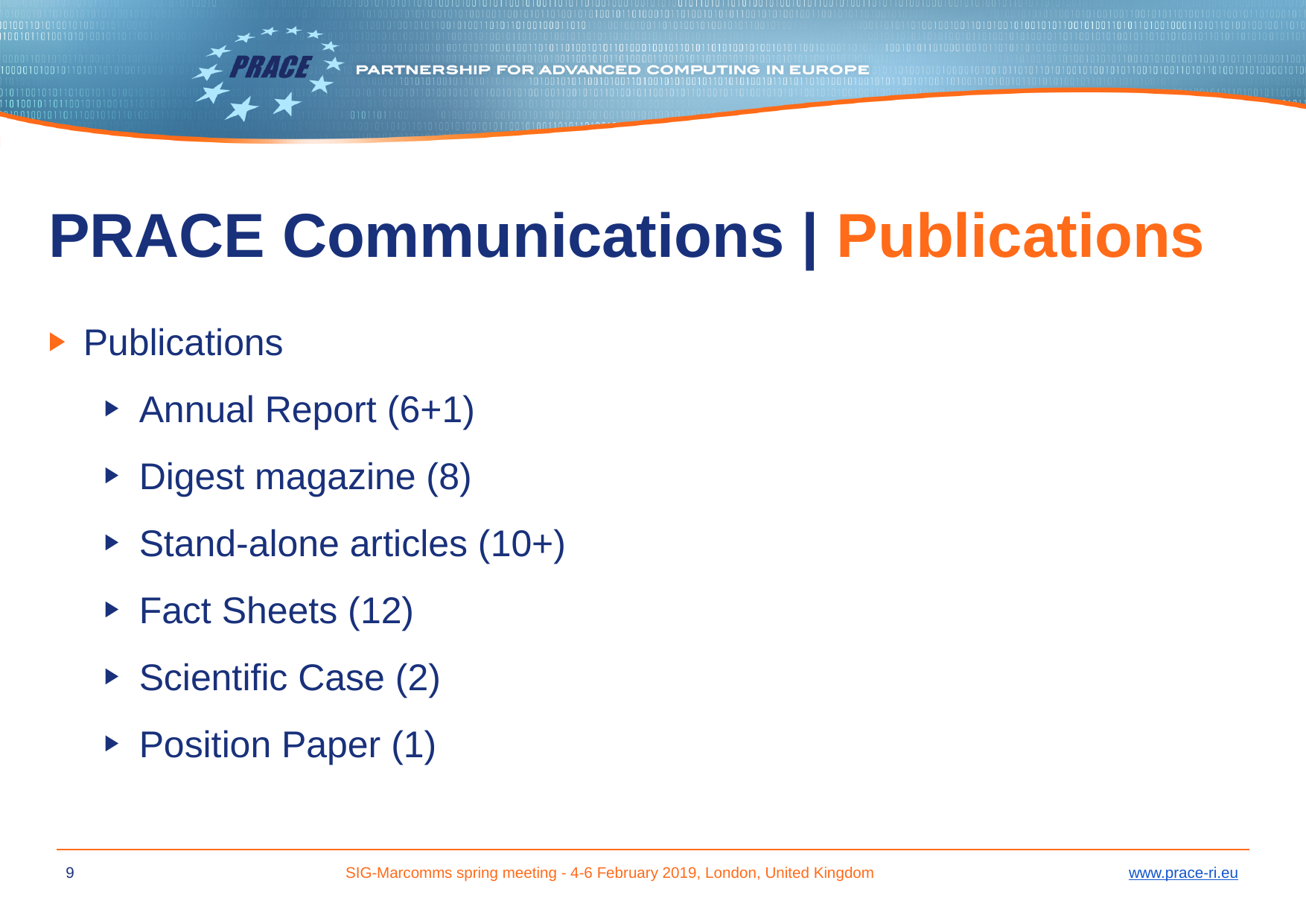

# PRACE Communications | Publications
Publications
Annual Report (6+1)
Digest magazine (8)
Stand-alone articles (10+)
Fact Sheets (12)
Scientific Case (2)
Position Paper (1)